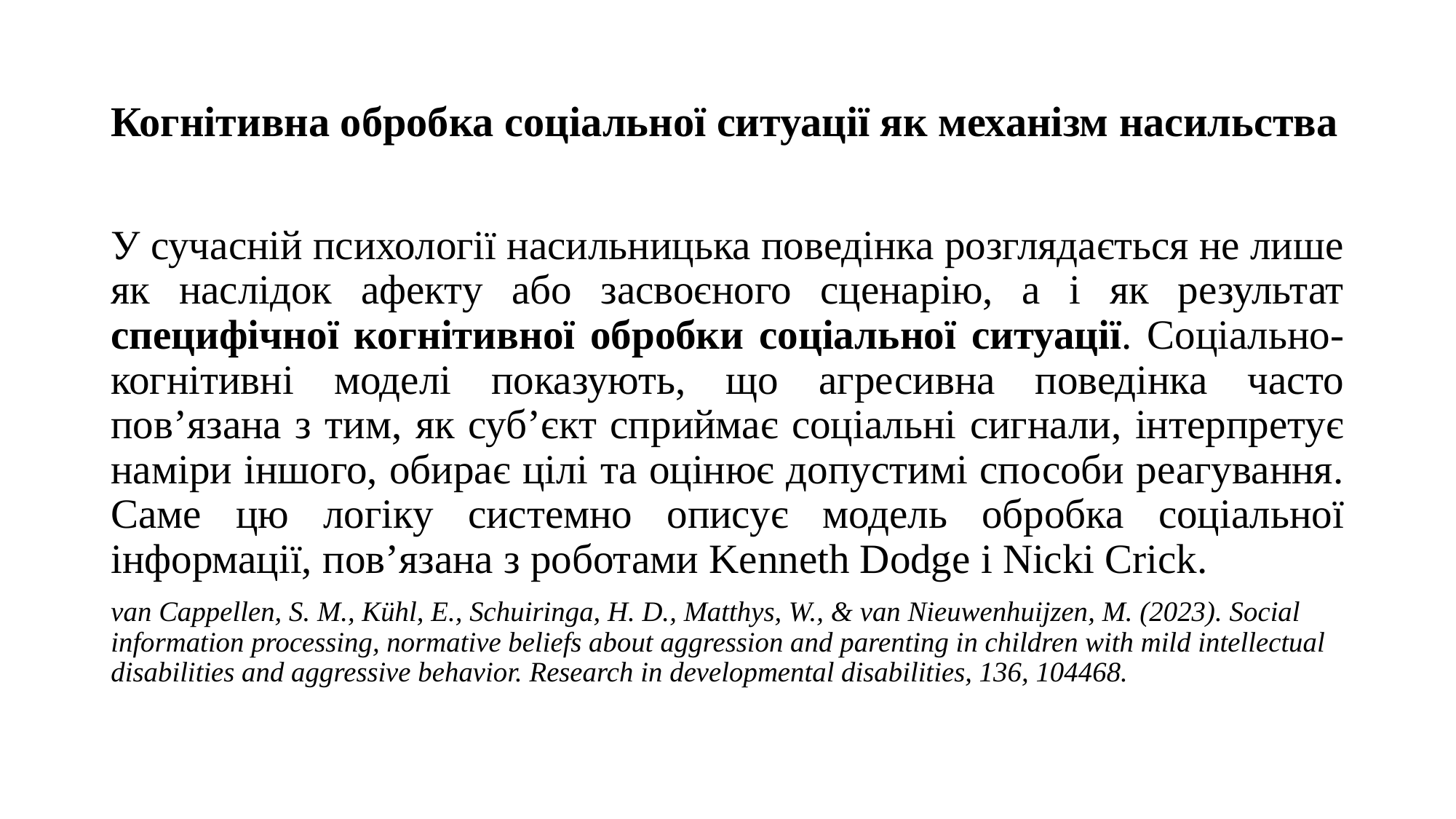

# Когнітивна обробка соціальної ситуації як механізм насильства
У сучасній психології насильницька поведінка розглядається не лише як наслідок афекту або засвоєного сценарію, а і як результат специфічної когнітивної обробки соціальної ситуації. Соціально-когнітивні моделі показують, що агресивна поведінка часто пов’язана з тим, як суб’єкт сприймає соціальні сигнали, інтерпретує наміри іншого, обирає цілі та оцінює допустимі способи реагування. Саме цю логіку системно описує модель обробка соціальної інформації, пов’язана з роботами Kenneth Dodge і Nicki Crick.
van Cappellen, S. M., Kühl, E., Schuiringa, H. D., Matthys, W., & van Nieuwenhuijzen, M. (2023). Social information processing, normative beliefs about aggression and parenting in children with mild intellectual disabilities and aggressive behavior. Research in developmental disabilities, 136, 104468.